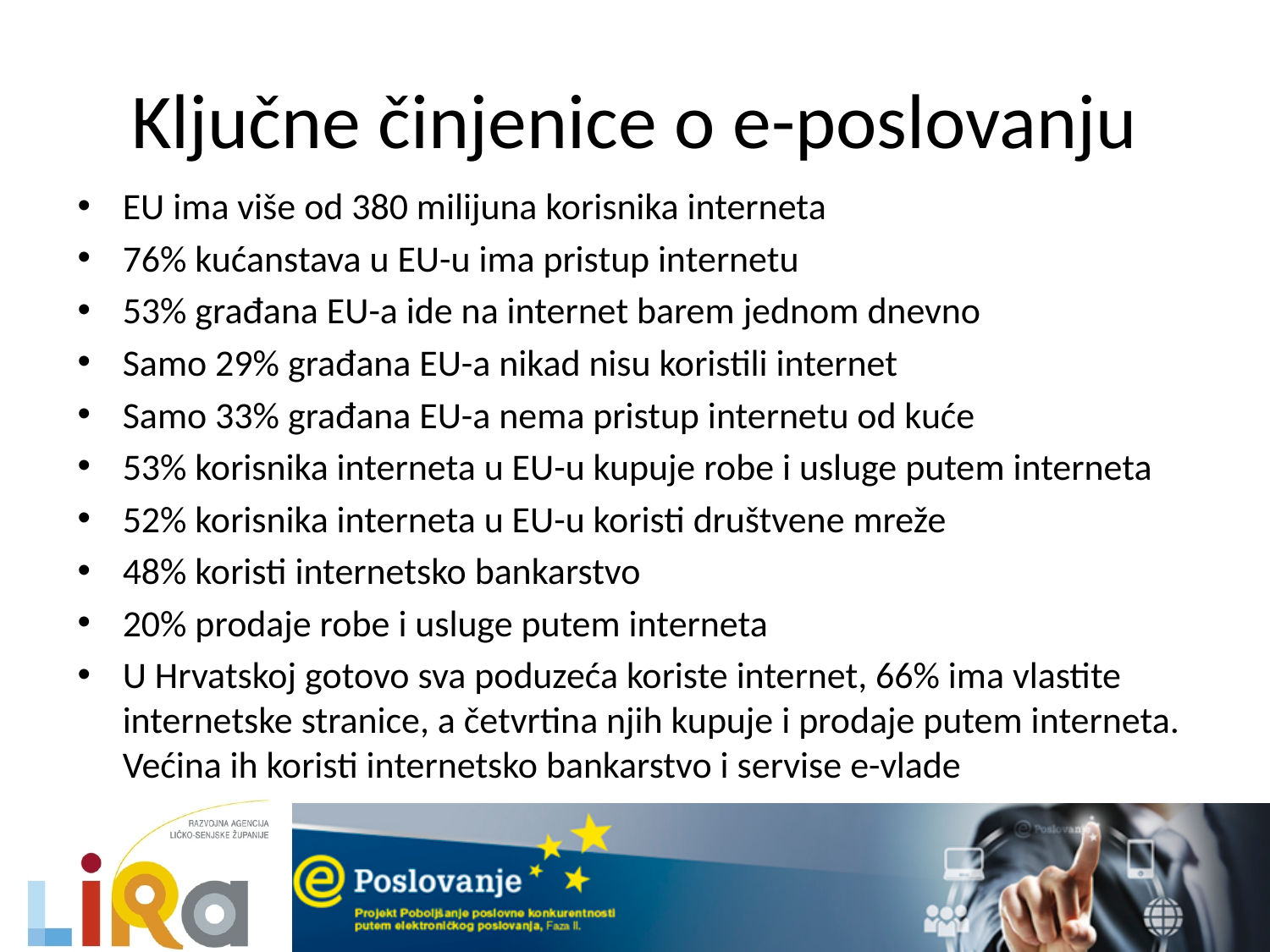

# Ključne činjenice o e-poslovanju
EU ima više od 380 milijuna korisnika interneta
76% kućanstava u EU-u ima pristup internetu
53% građana EU-a ide na internet barem jednom dnevno
Samo 29% građana EU-a nikad nisu koristili internet
Samo 33% građana EU-a nema pristup internetu od kuće
53% korisnika interneta u EU-u kupuje robe i usluge putem interneta
52% korisnika interneta u EU-u koristi društvene mreže
48% koristi internetsko bankarstvo
20% prodaje robe i usluge putem interneta
U Hrvatskoj gotovo sva poduzeća koriste internet, 66% ima vlastite internetske stranice, a četvrtina njih kupuje i prodaje putem interneta. Većina ih koristi internetsko bankarstvo i servise e-vlade